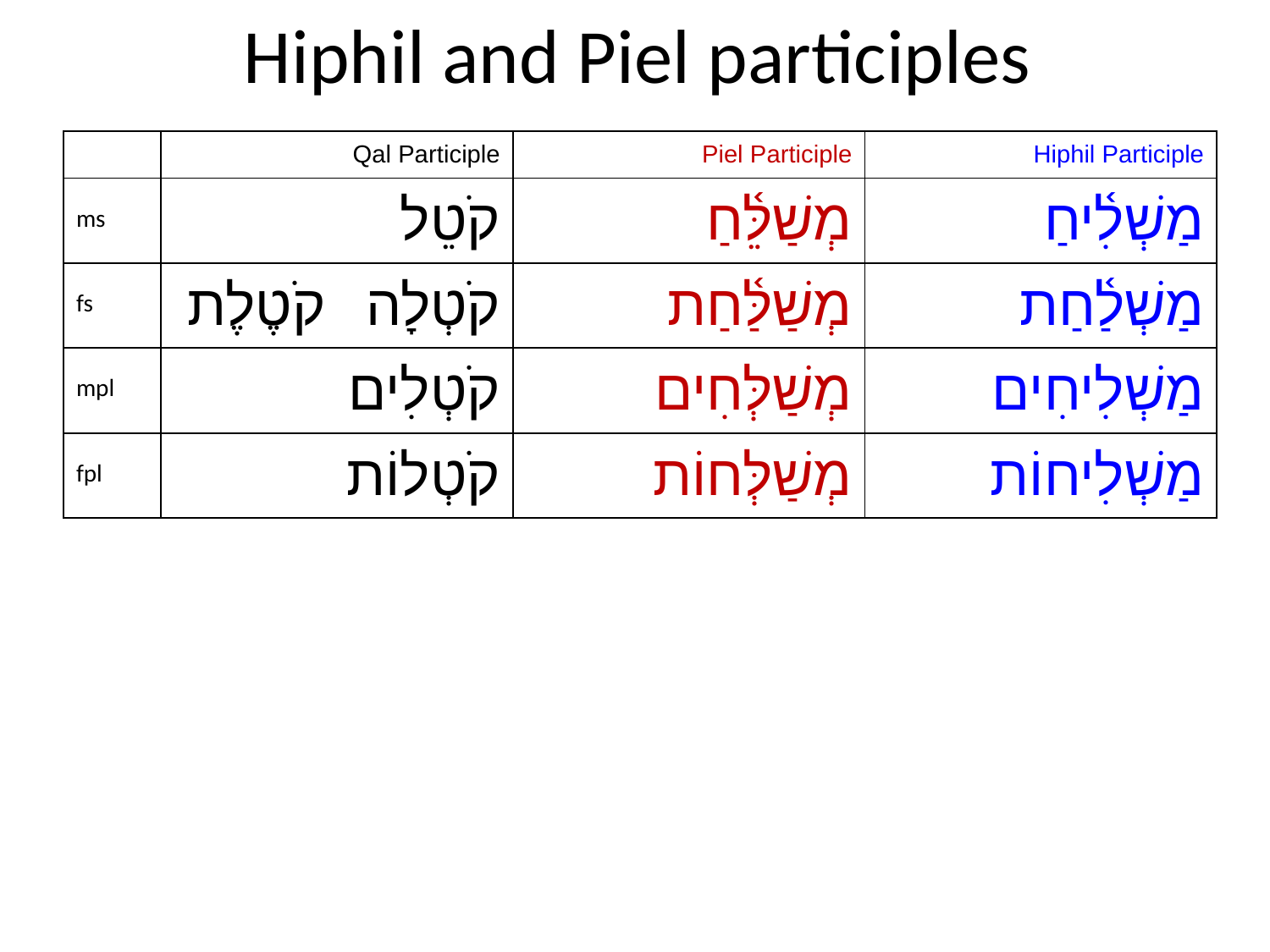

# Hiphil and Piel participles
|  | Qal Participle | Piel Participle | Hiphil Participle |
| --- | --- | --- | --- |
| ms | קֹטֵל | מְשַׁלֵּ֫חַ | מַשְׁלִ֫יחַ |
| fs | קֹטְלָה קֹטֶלֶת | מְשַׁלַּ֫חַת | מַשְׁלַ֫חַת |
| mpl | קֹטְלִים | מְשַׁלְּחִים | מַשְׁלִיחִים |
| fpl | קֹטְלוֹת | מְשַׁלְּחוֹת | מַשְׁלִיחוֹת |